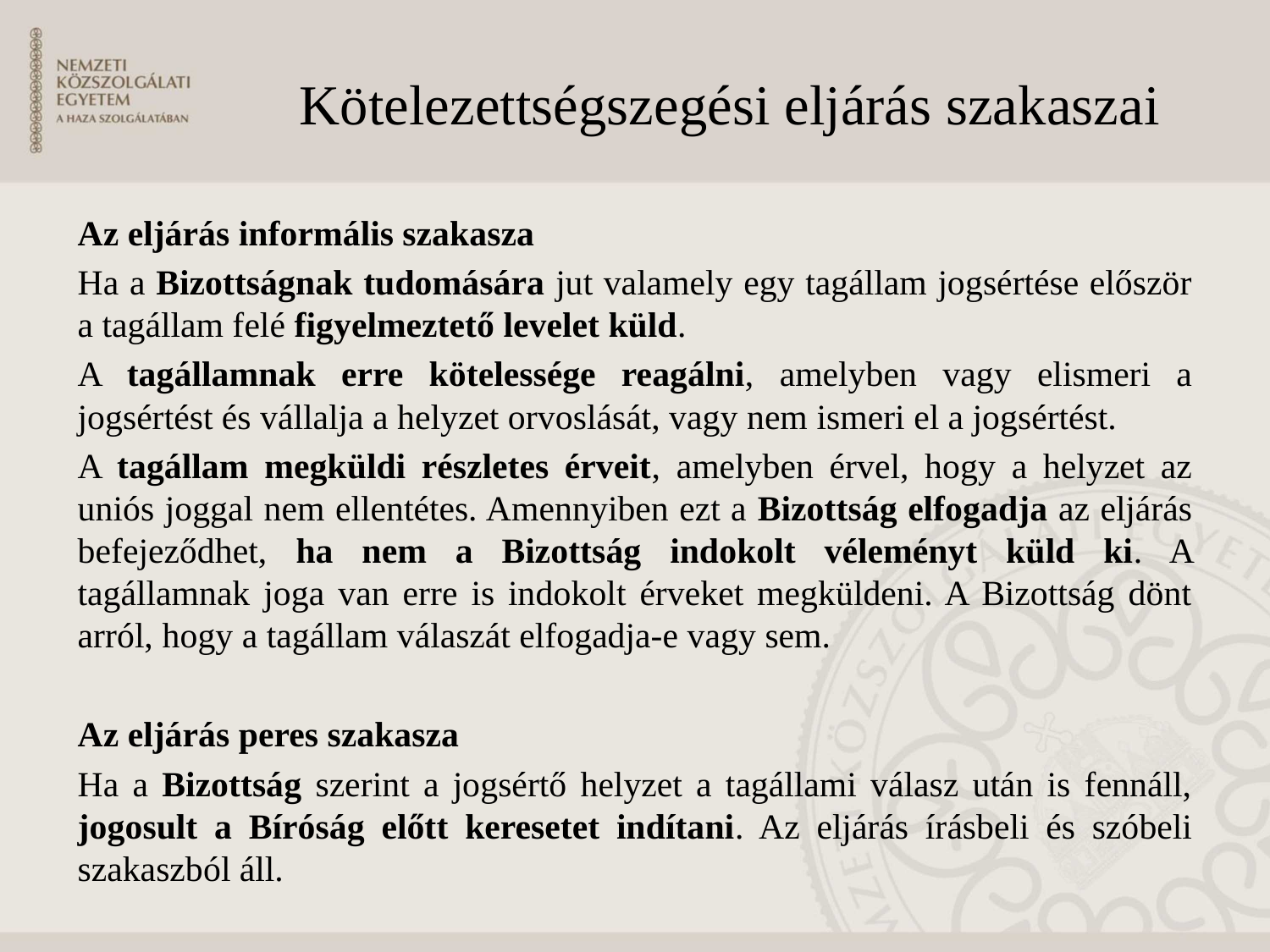

# Kötelezettségszegési eljárás szakaszai
Az eljárás informális szakasza
Ha a Bizottságnak tudomására jut valamely egy tagállam jogsértése először a tagállam felé figyelmeztető levelet küld.
A tagállamnak erre kötelessége reagálni, amelyben vagy elismeri a jogsértést és vállalja a helyzet orvoslását, vagy nem ismeri el a jogsértést.
A tagállam megküldi részletes érveit, amelyben érvel, hogy a helyzet az uniós joggal nem ellentétes. Amennyiben ezt a Bizottság elfogadja az eljárás befejeződhet, ha nem a Bizottság indokolt véleményt küld ki. A tagállamnak joga van erre is indokolt érveket megküldeni. A Bizottság dönt arról, hogy a tagállam válaszát elfogadja-e vagy sem.

Az eljárás peres szakasza
Ha a Bizottság szerint a jogsértő helyzet a tagállami válasz után is fennáll, jogosult a Bíróság előtt keresetet indítani. Az eljárás írásbeli és szóbeli szakaszból áll.